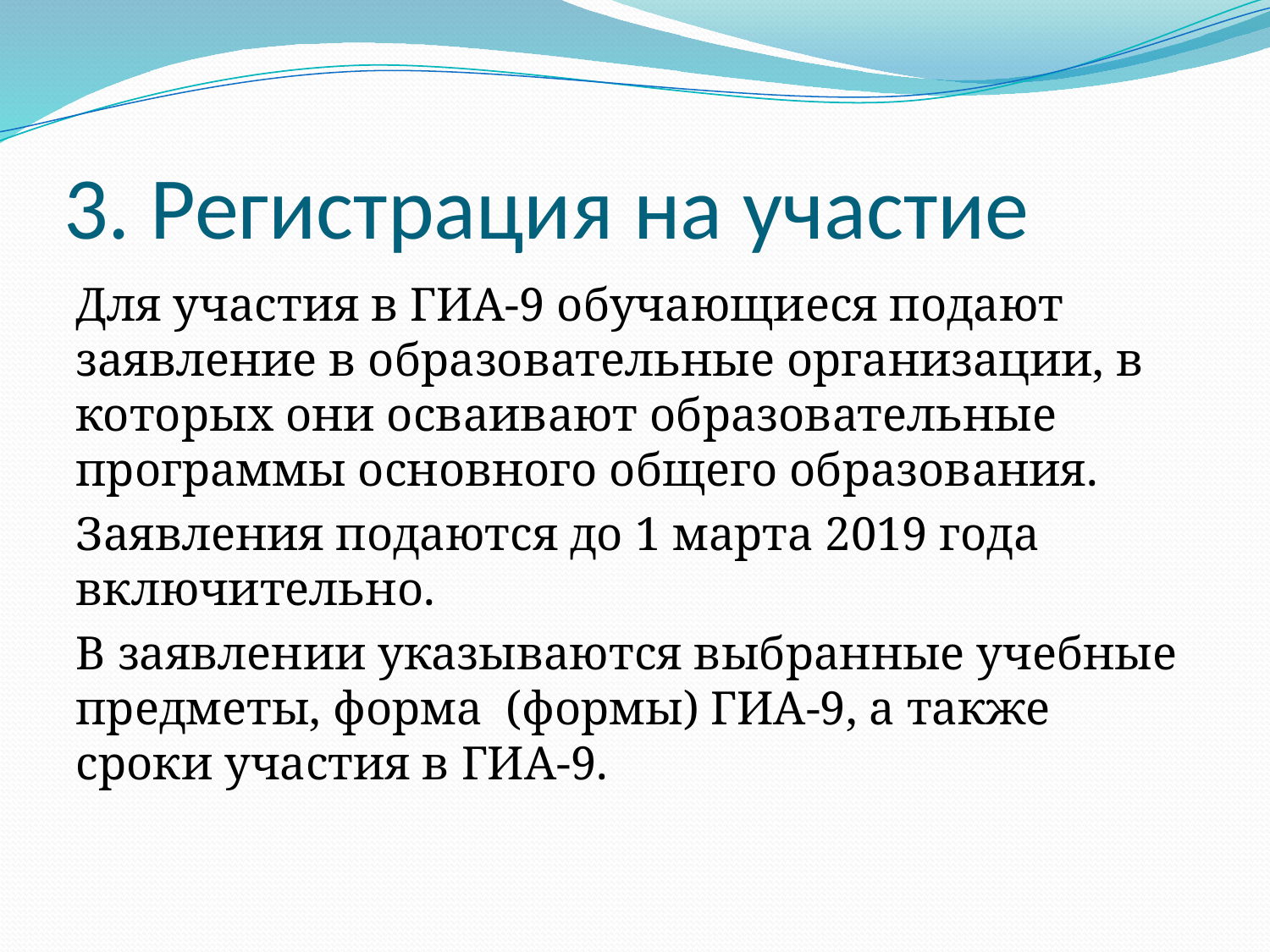

# 3. Регистрация на участие
Для участия в ГИА-9 обучающиеся подают заявление в образовательные организации, в которых они осваивают образовательные программы основного общего образования.
Заявления подаются до 1 марта 2019 года включительно.
В заявлении указываются выбранные учебные предметы, форма  (формы) ГИА-9, а также сроки участия в ГИА-9.